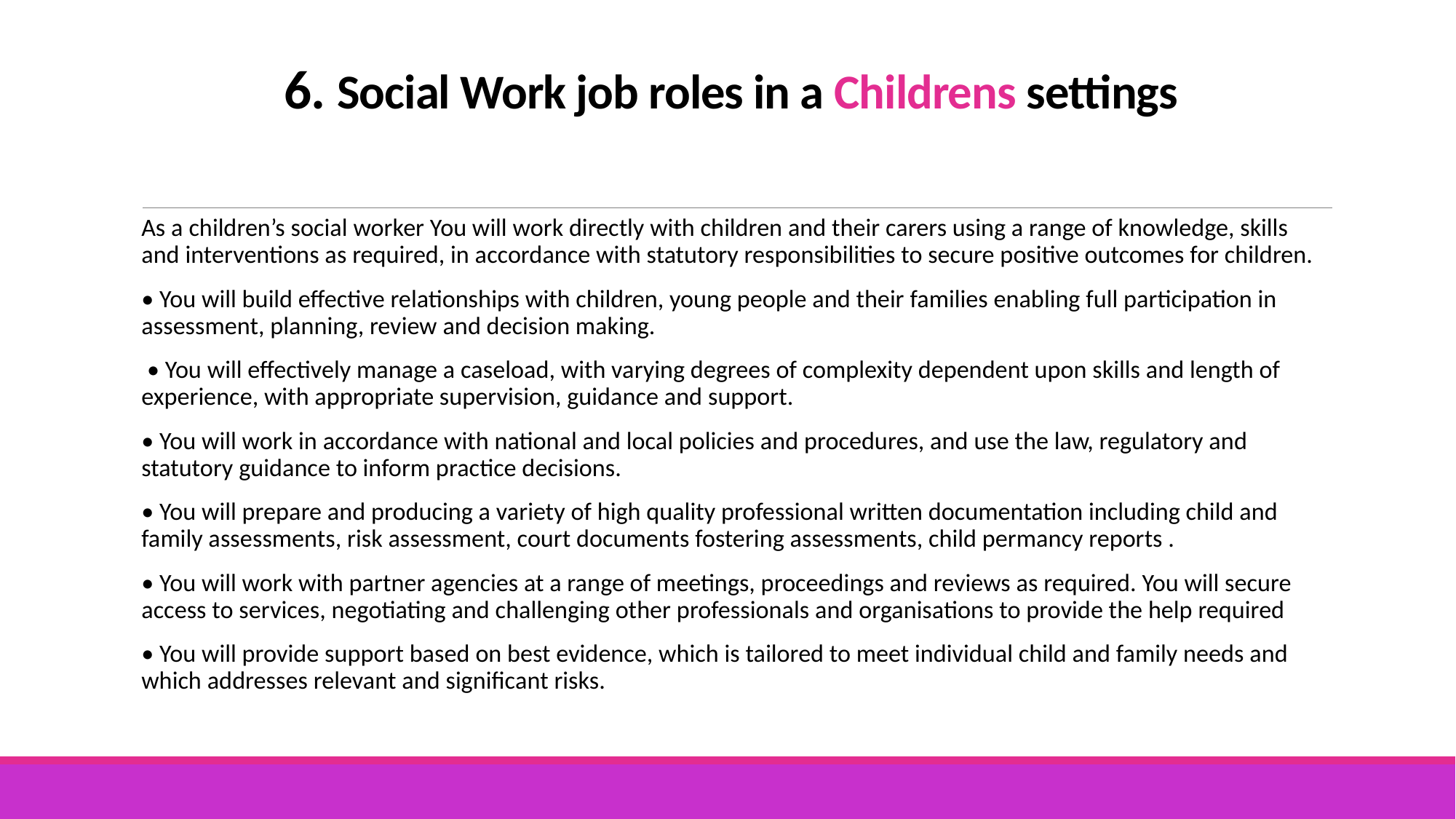

# 6. Social Work job roles in a Childrens settings
As a children’s social worker You will work directly with children and their carers using a range of knowledge, skills and interventions as required, in accordance with statutory responsibilities to secure positive outcomes for children.
• You will build effective relationships with children, young people and their families enabling full participation in assessment, planning, review and decision making.
 • You will effectively manage a caseload, with varying degrees of complexity dependent upon skills and length of experience, with appropriate supervision, guidance and support.
• You will work in accordance with national and local policies and procedures, and use the law, regulatory and statutory guidance to inform practice decisions.
• You will prepare and producing a variety of high quality professional written documentation including child and family assessments, risk assessment, court documents fostering assessments, child permancy reports .
• You will work with partner agencies at a range of meetings, proceedings and reviews as required. You will secure access to services, negotiating and challenging other professionals and organisations to provide the help required
• You will provide support based on best evidence, which is tailored to meet individual child and family needs and which addresses relevant and significant risks.